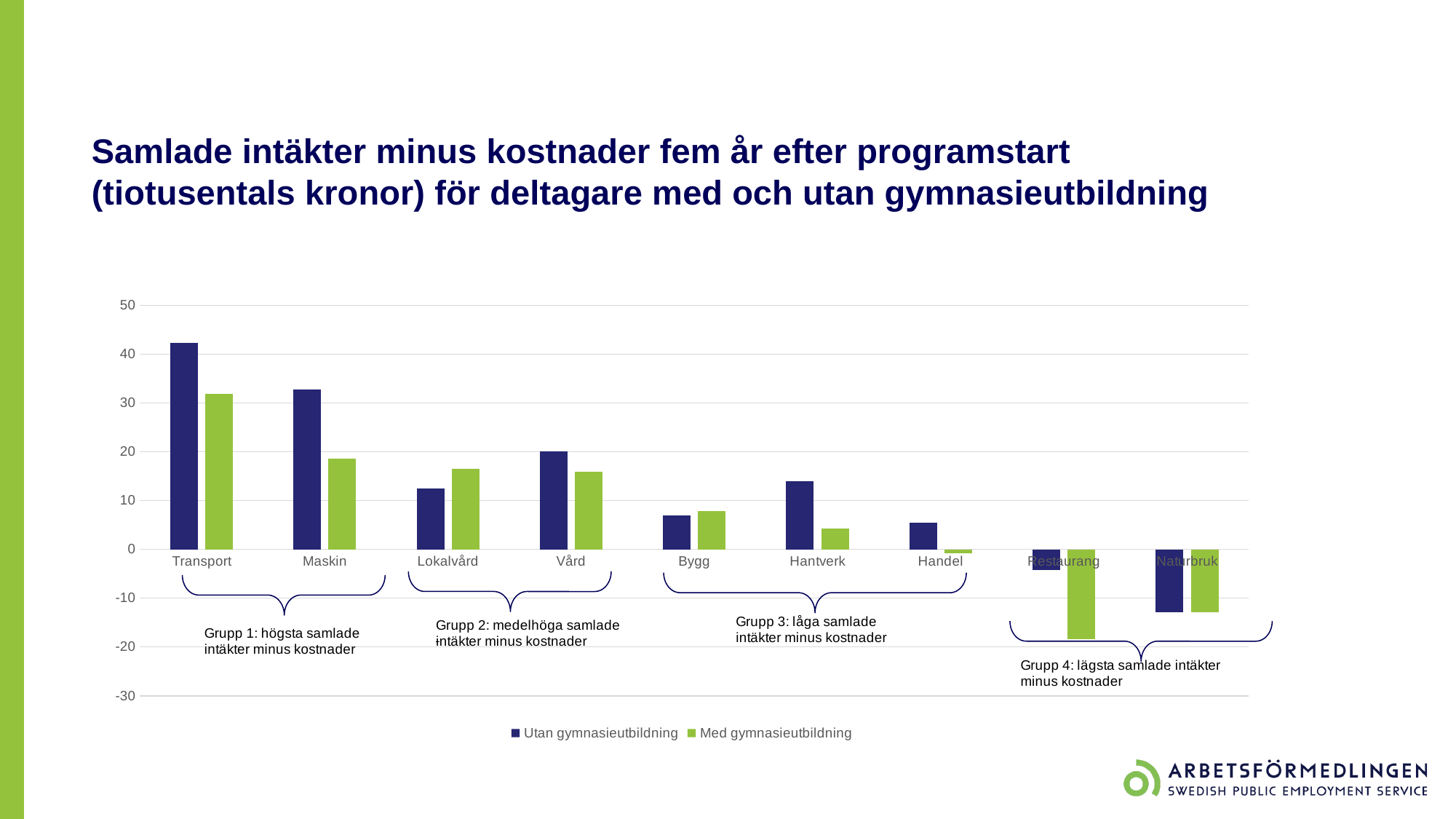

# Samlade intäkter minus kostnader fem år efter programstart (tiotusentals kronor) för deltagare med och utan gymnasieutbildning

### Chart

| Category | Utan gymnasieutbildning | Med gymnasieutbildning |
|---|---|---|
| Transport | 42.31792782269736 | 31.78598149378998 |
| Maskin | 32.770756873579764 | 18.57590256936847 |
| Lokalvård | 12.469310592160058 | 16.494935903378757 |
| Vård | 20.011393095718127 | 15.877204477761392 |
| Bygg | 6.87374422982541 | 7.917271696800102 |
| Hantverk | 14.02205244400038 | 4.275325344030942 |
| Handel | 5.46388568474033 | -0.8047393711132986 |
| Restaurang | -4.214765787818841 | -18.388787061306676 |
| Naturbruk | -12.94628695660748 | -12.9116089151734 |